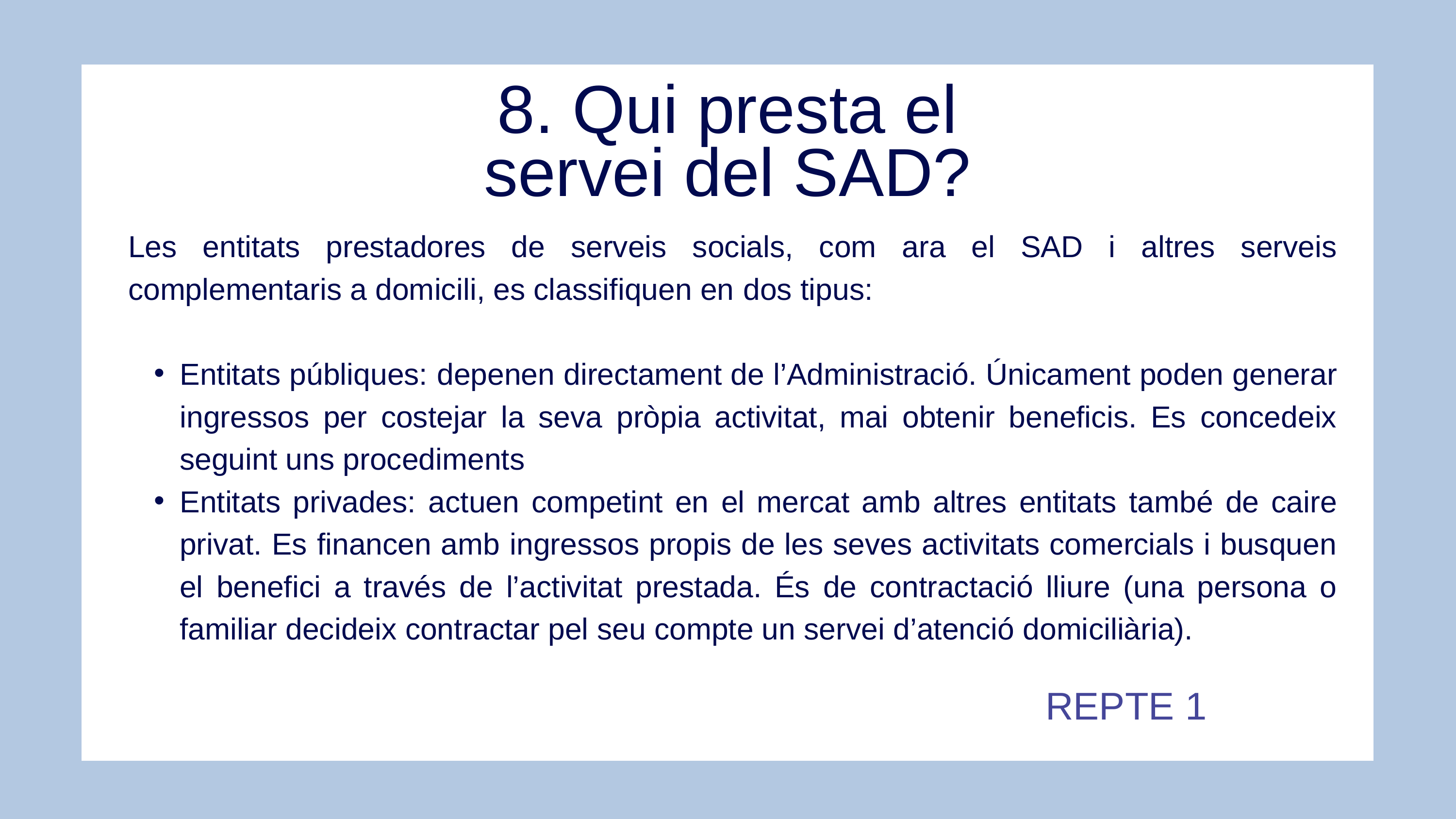

8. Qui presta el servei del SAD?
Les entitats prestadores de serveis socials, com ara el SAD i altres serveis complementaris a domicili, es classifiquen en dos tipus:

Entitats públiques: depenen directament de l’Administració. Únicament poden generar ingressos per costejar la seva pròpia activitat, mai obtenir beneficis. Es concedeix seguint uns procediments
Entitats privades: actuen competint en el mercat amb altres entitats també de caire privat. Es financen amb ingressos propis de les seves activitats comercials i busquen el benefici a través de l’activitat prestada. És de contractació lliure (una persona o familiar decideix contractar pel seu compte un servei d’atenció domiciliària).

REPTE 1